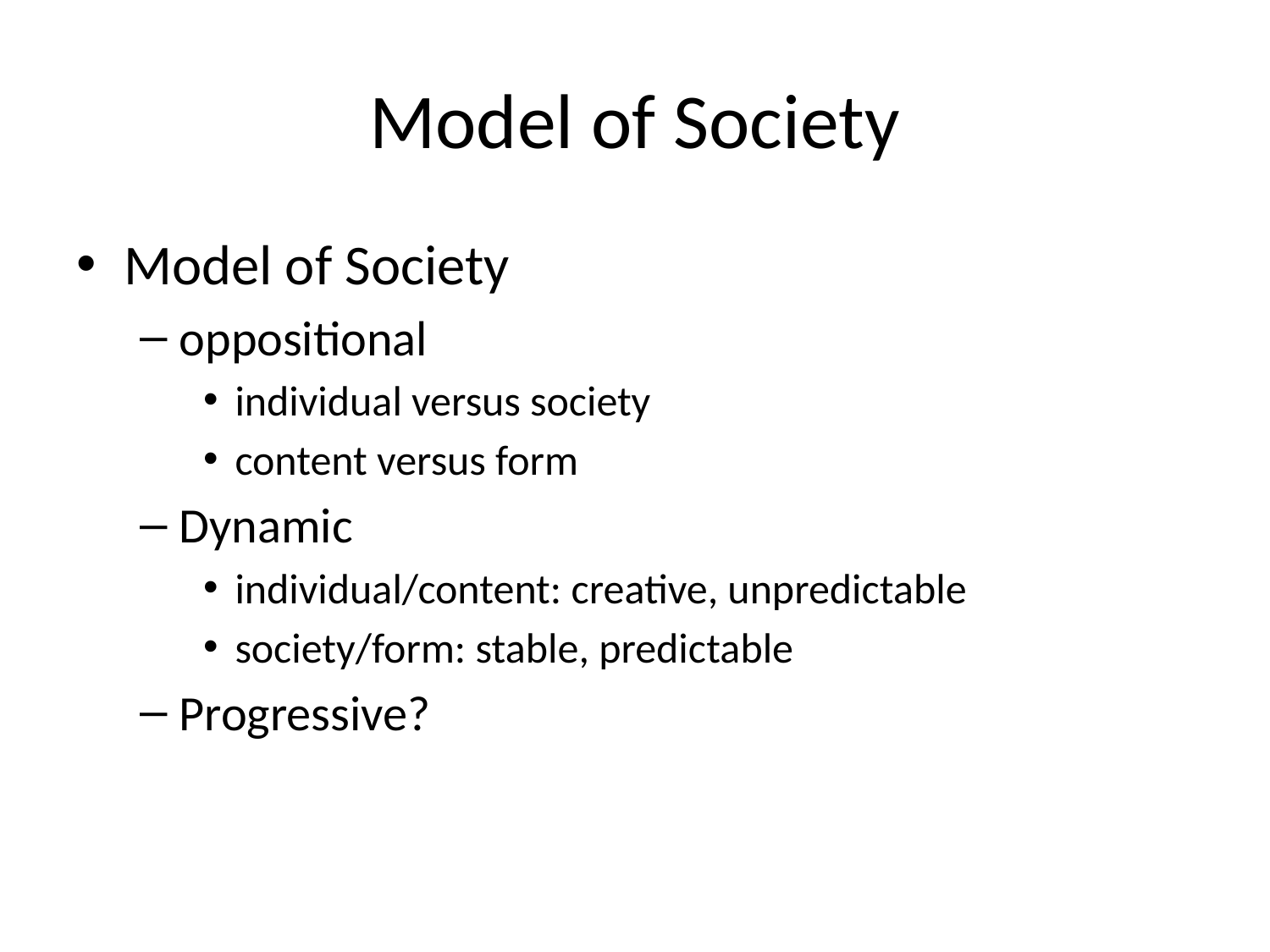

# Model of Society
Model of Society
oppositional
individual versus society
content versus form
Dynamic
individual/content: creative, unpredictable
society/form: stable, predictable
Progressive?